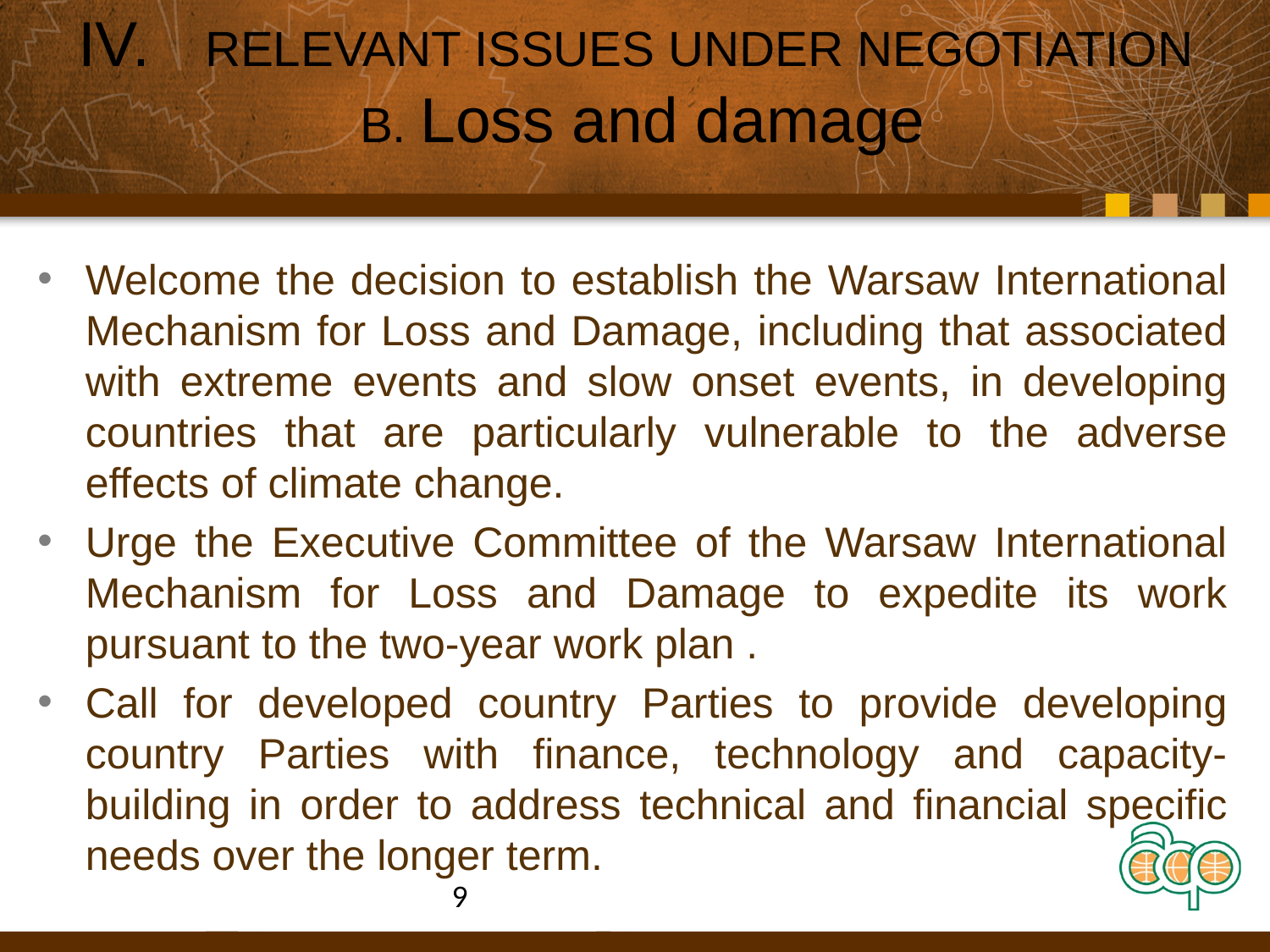

# IV.	RELEVANT ISSUES UNDER NEGOTIATION B. Loss and damage
Welcome the decision to establish the Warsaw International Mechanism for Loss and Damage, including that associated with extreme events and slow onset events, in developing countries that are particularly vulnerable to the adverse effects of climate change.
Urge the Executive Committee of the Warsaw International Mechanism for Loss and Damage to expedite its work pursuant to the two-year work plan .
Call for developed country Parties to provide developing country Parties with finance, technology and capacity-building in order to address technical and financial specific needs over the longer term.
9